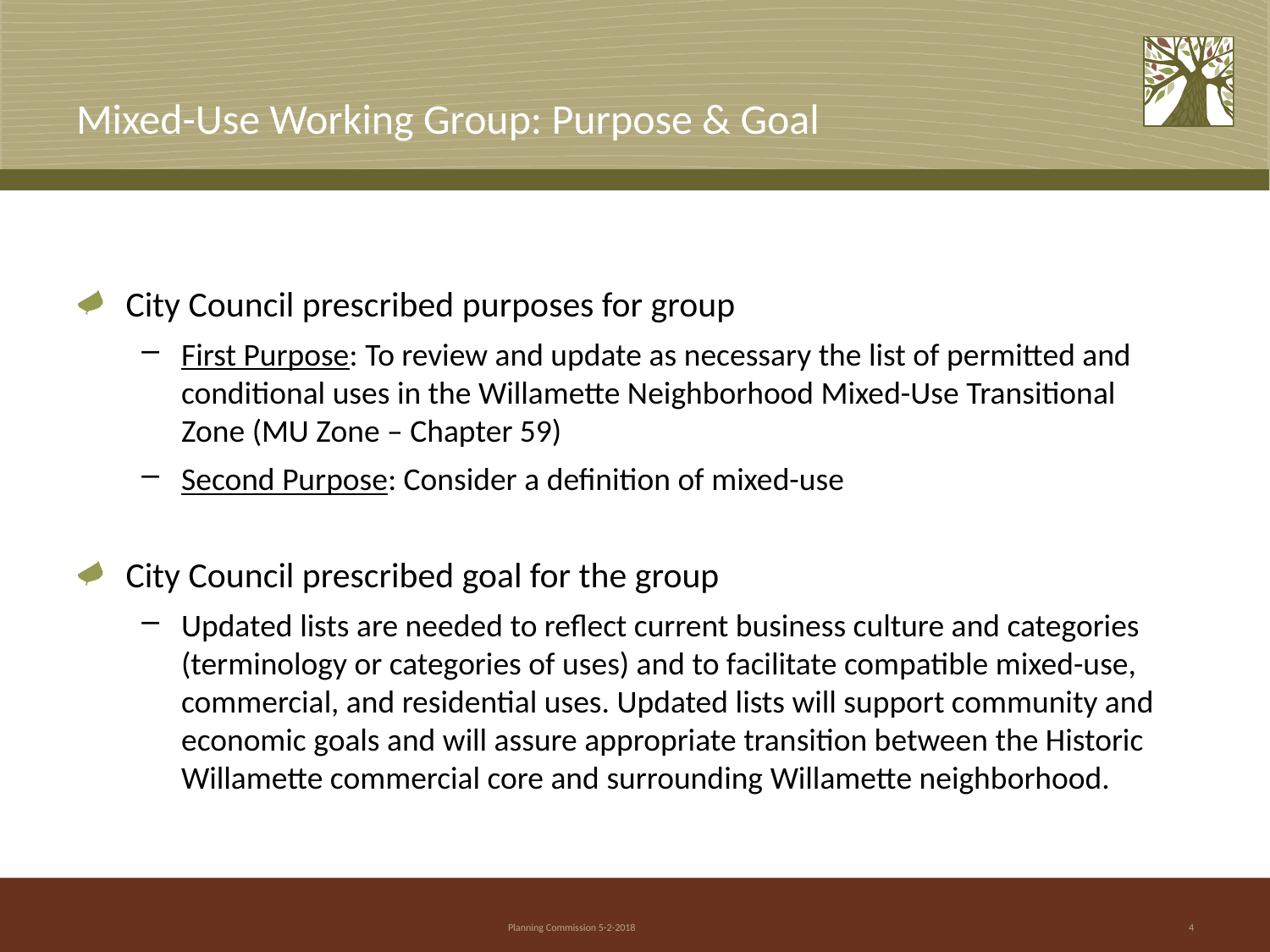

# Mixed-Use Working Group: Purpose & Goal
City Council prescribed purposes for group
First Purpose: To review and update as necessary the list of permitted and conditional uses in the Willamette Neighborhood Mixed-Use Transitional Zone (MU Zone – Chapter 59)
Second Purpose: Consider a definition of mixed-use

City Council prescribed goal for the group
Updated lists are needed to reflect current business culture and categories (terminology or categories of uses) and to facilitate compatible mixed-use, commercial, and residential uses. Updated lists will support community and economic goals and will assure appropriate transition between the Historic Willamette commercial core and surrounding Willamette neighborhood.